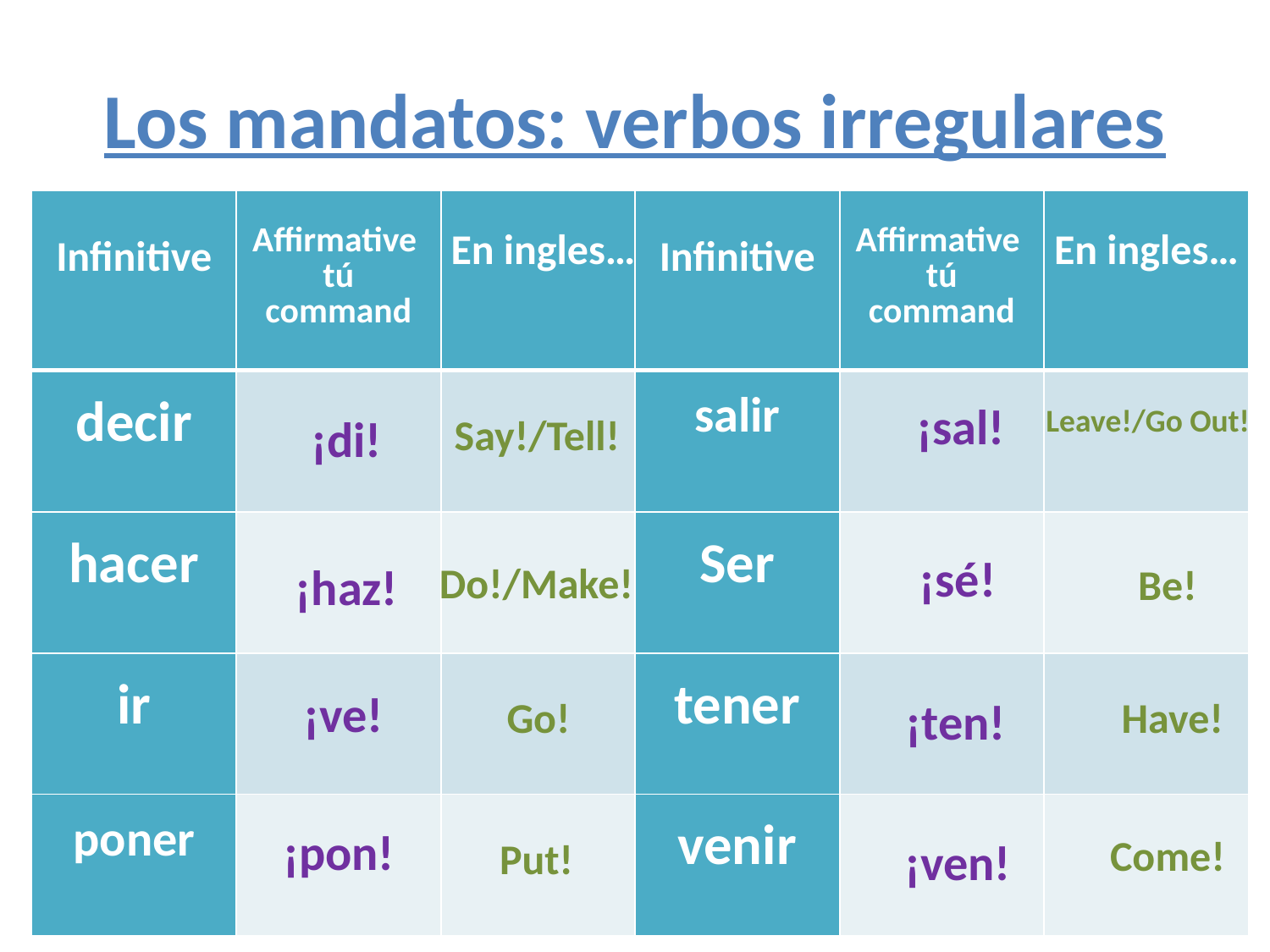

# Los mandatos: verbos irregulares
| Infinitive | Affirmative tú command | En ingles… |
| --- | --- | --- |
| decir |  |  |
| hacer |  |  |
| ir |  |  |
| poner |  |  |
| Infinitive | Affirmative tú command | En ingles… |
| --- | --- | --- |
| salir |  |  |
| Ser |  |  |
| tener |  |  |
| venir |  |  |
¡sal!
Leave!/Go Out!
Say!/Tell!
¡di!
¡sé!
¡haz!
Do!/Make!
Be!
¡ve!
Go!
¡ten!
Have!
¡pon!
Come!
¡ven!
Put!